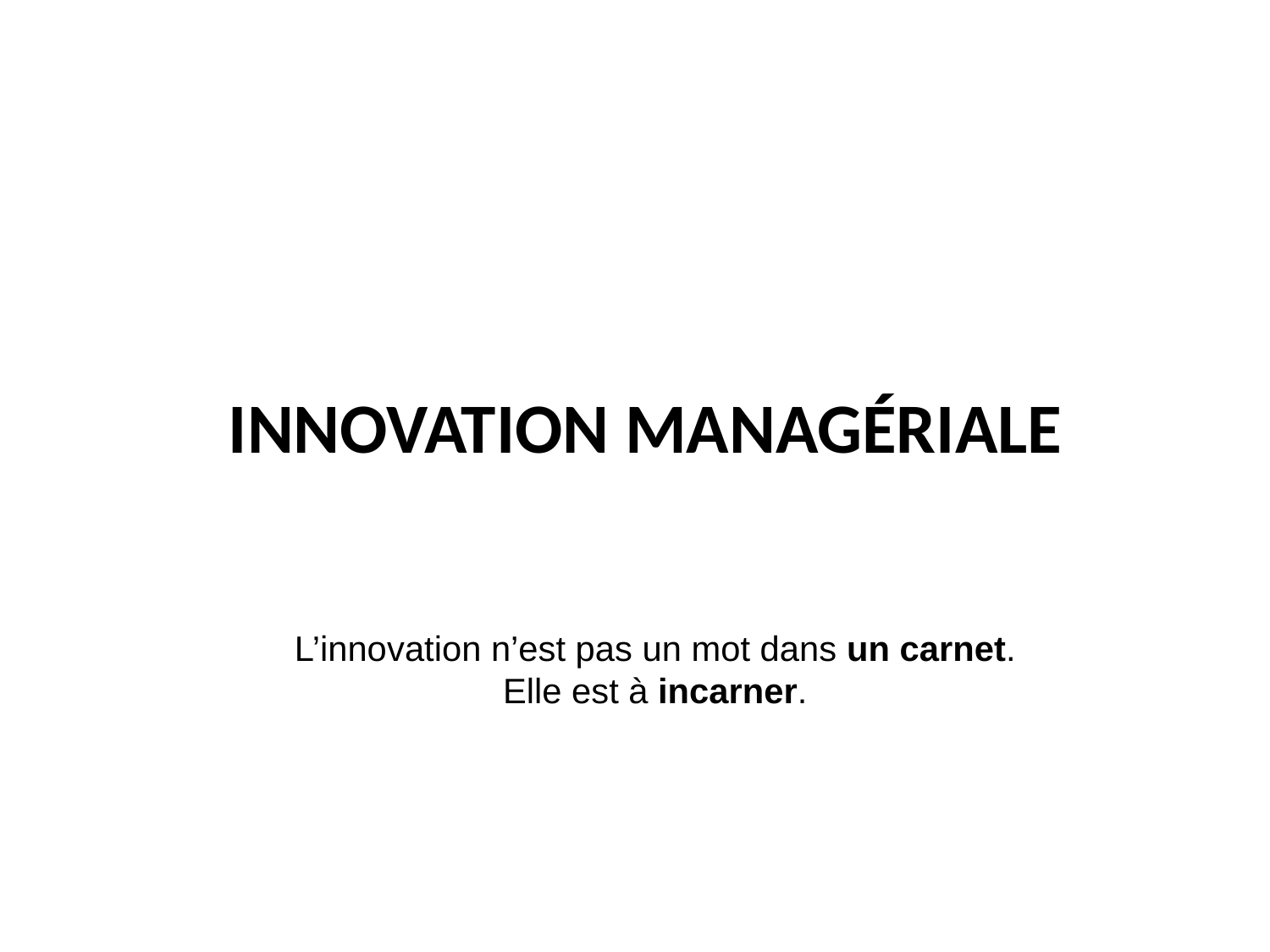

INNOVATION MANAGÉRIALE

L’innovation n’est pas un mot dans un carnet.
Elle est à incarner.